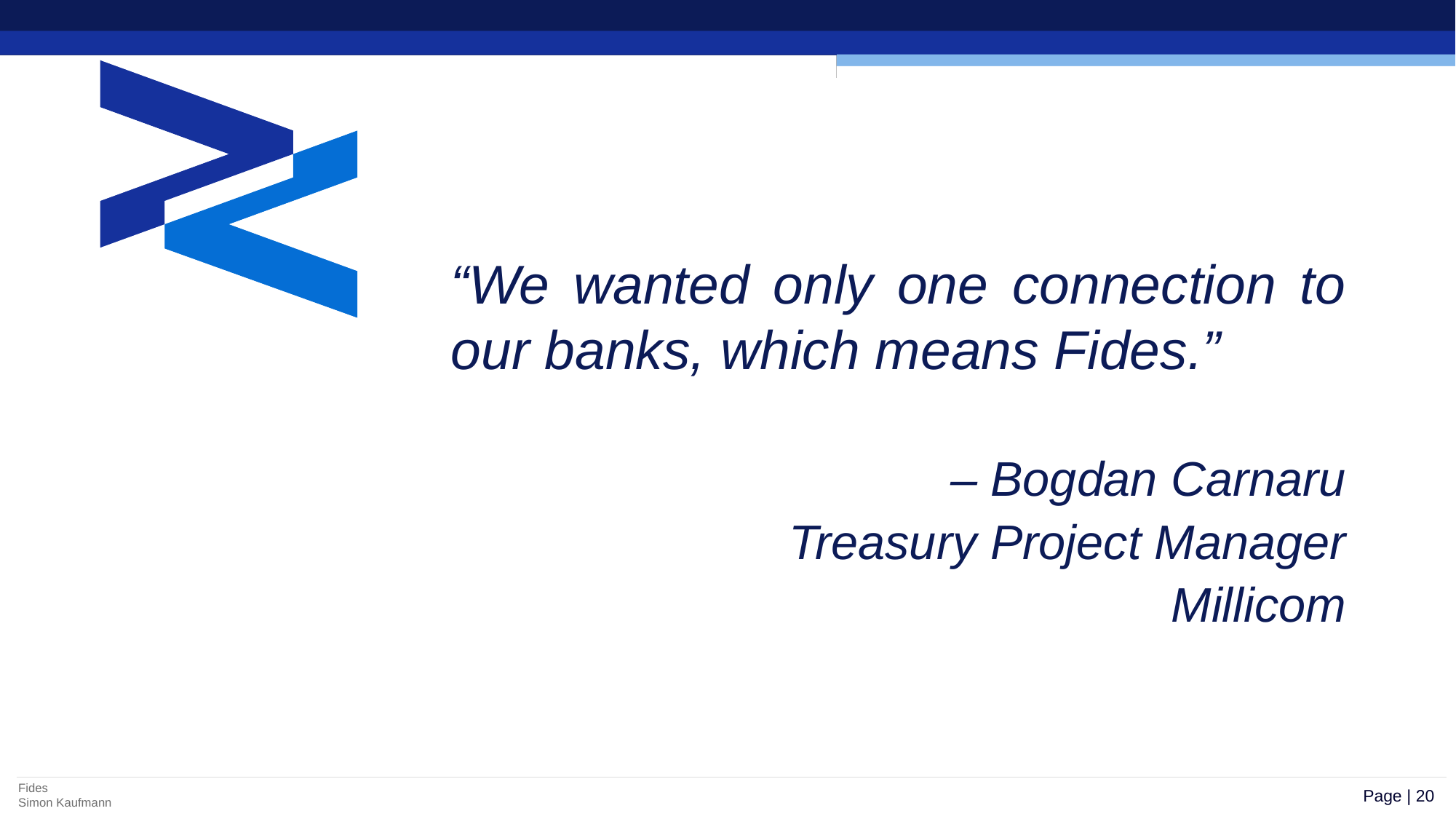

“We wanted only one connection to our banks, which means Fides.”

– Bogdan Carnaru
Treasury Project Manager
Millicom

Page | 20